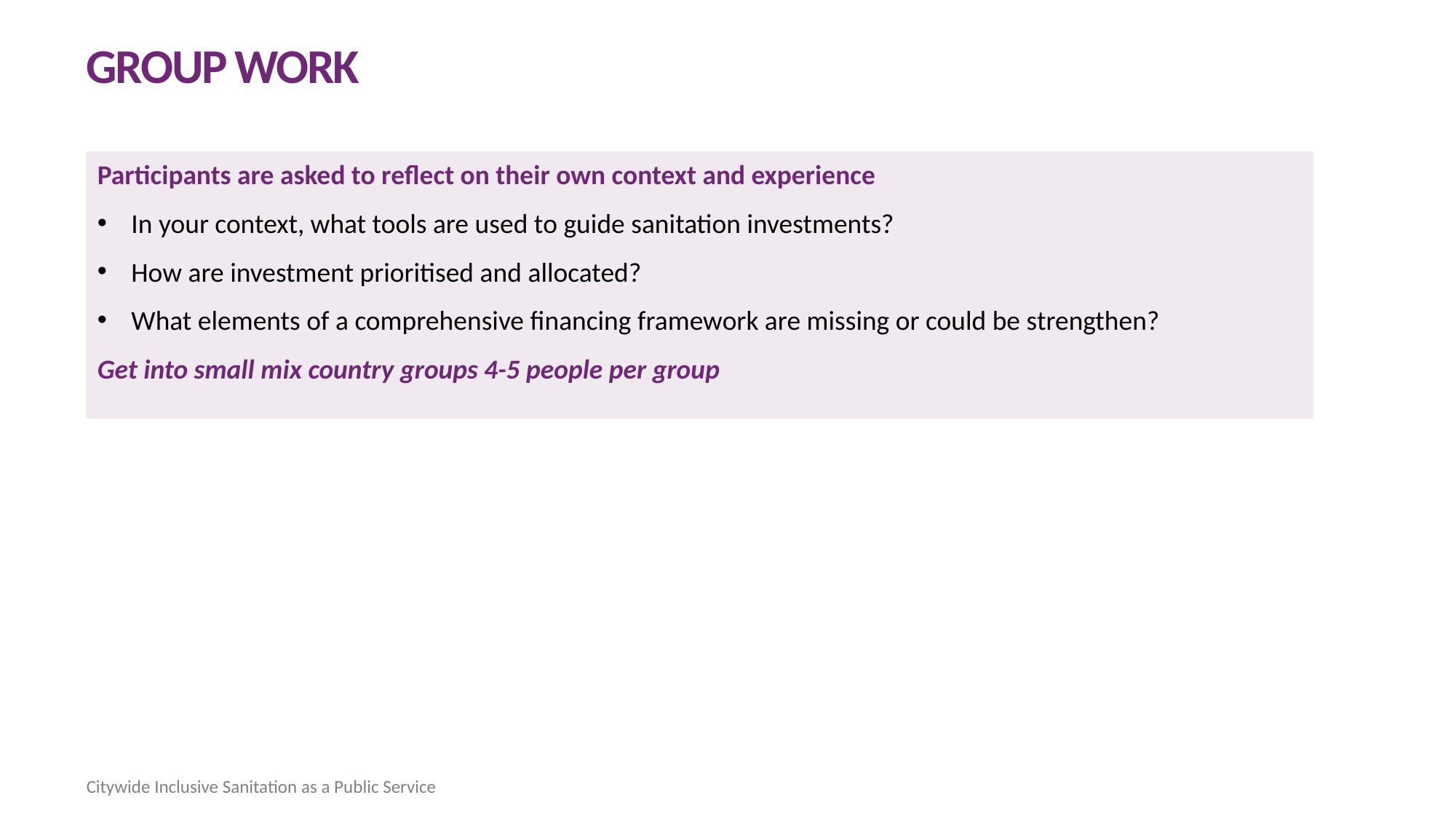

GROUP WORK
Participants are asked to reflect on their own context and experience
In your context, what tools are used to guide sanitation investments?
How are investment prioritised and allocated?
What elements of a comprehensive financing framework are missing or could be strengthen?
Get into small mix country groups 4-5 people per group